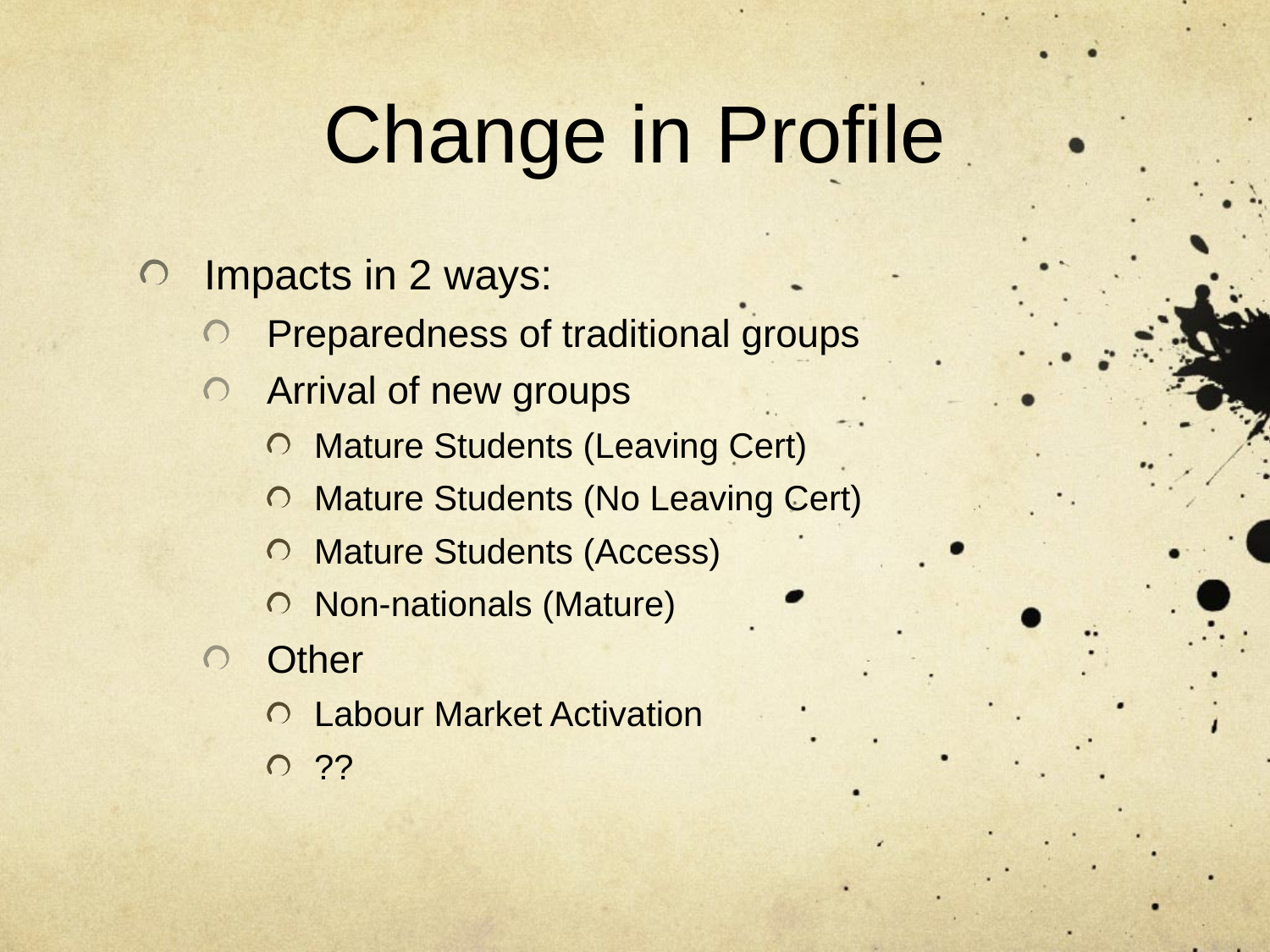

# Change in Profile
Impacts in 2 ways:
Preparedness of traditional groups
Arrival of new groups
Mature Students (Leaving Cert)
Mature Students (No Leaving Cert)
Mature Students (Access)
Non-nationals (Mature)
Other
Labour Market Activation
??